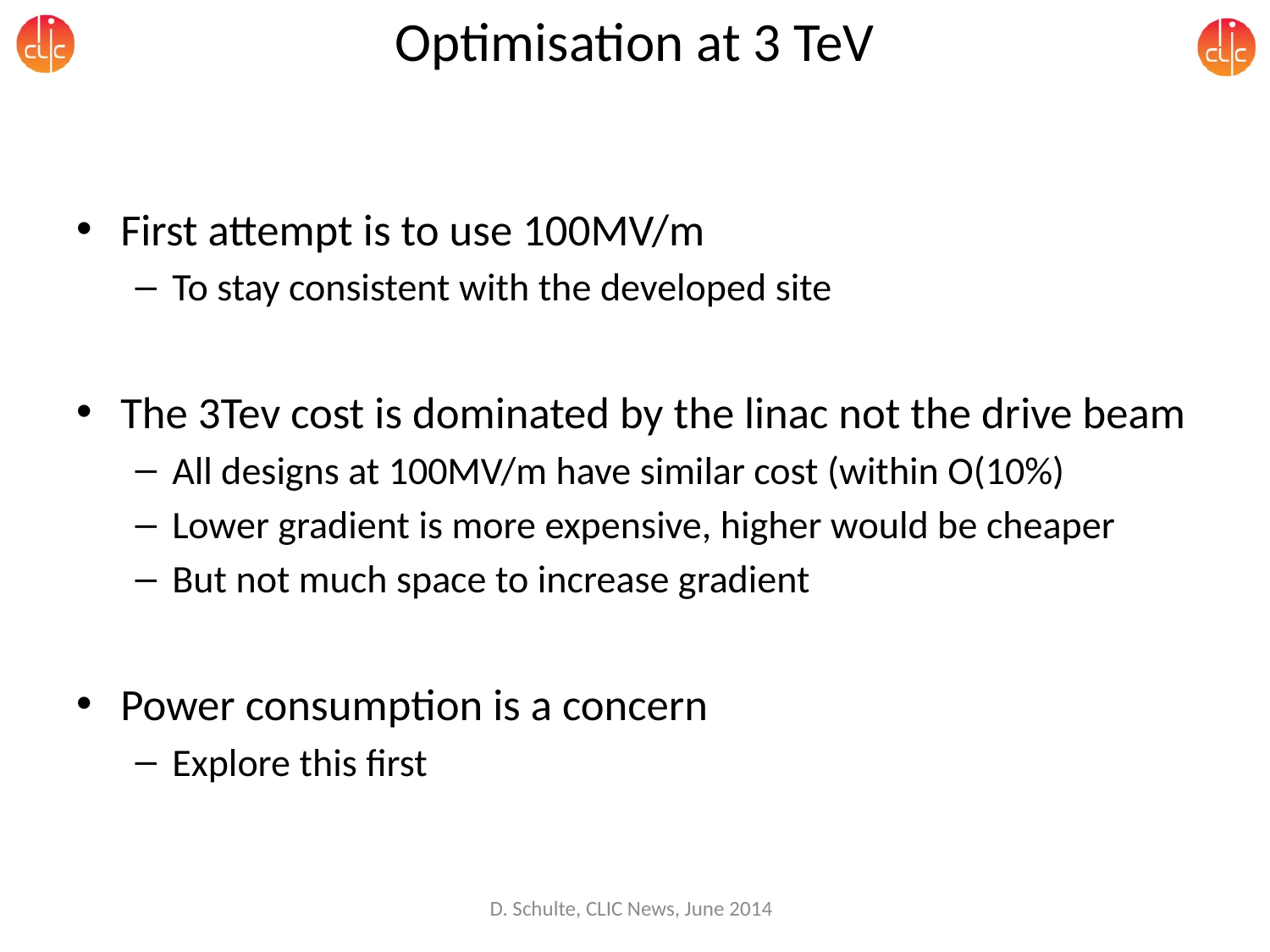

# Optimisation at 3 TeV

First attempt is to use 100MV/m
To stay consistent with the developed site

The 3Tev cost is dominated by the linac not the drive beam
All designs at 100MV/m have similar cost (within O(10%)
Lower gradient is more expensive, higher would be cheaper
But not much space to increase gradient

Power consumption is a concern
Explore this first
D. Schulte, CLIC News, June 2014